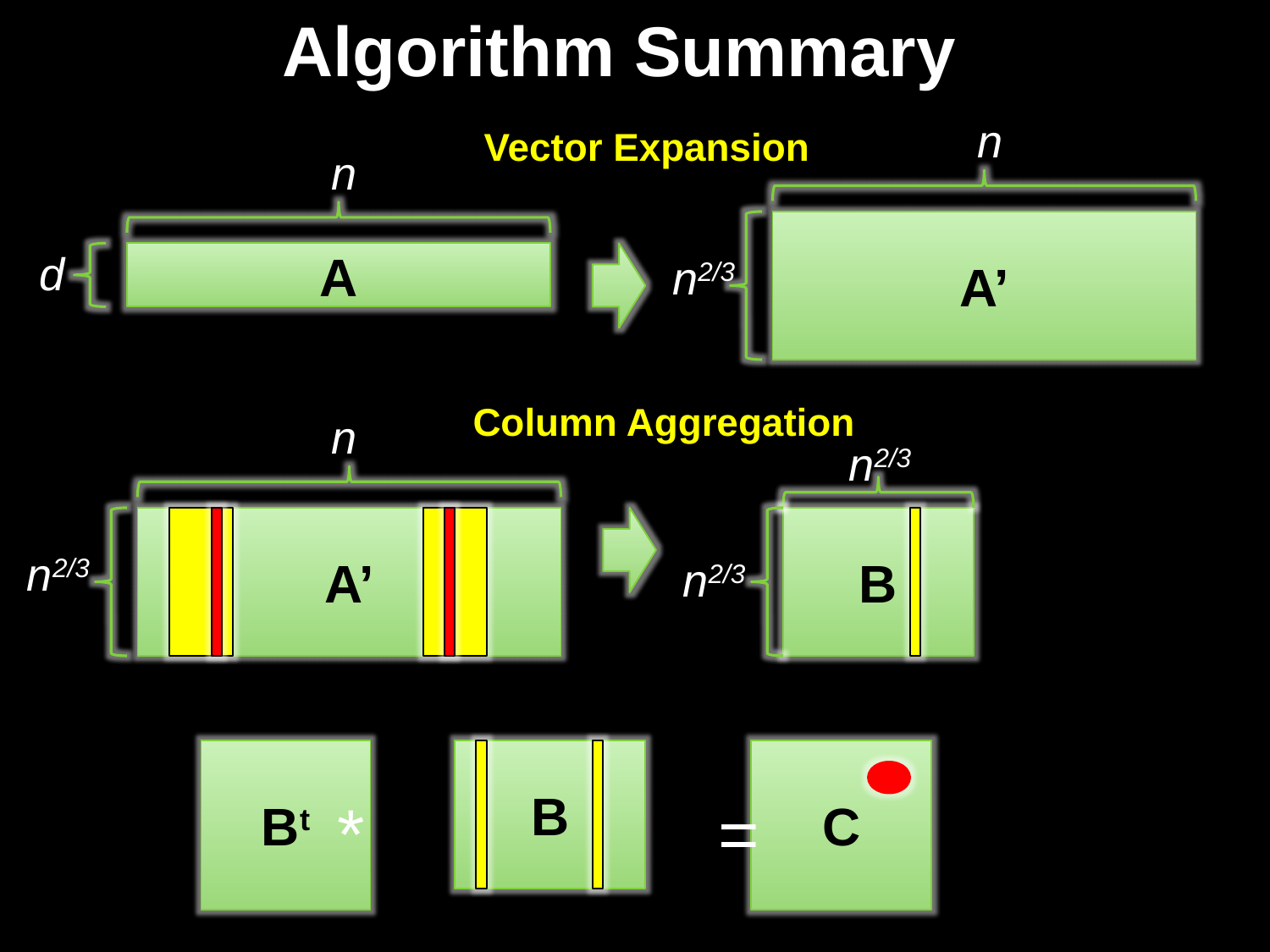

Algorithm Summary

n
Vector Expansion
n
A’

d
A

n2/3

Column Aggregation

n
n2/3
A’
B

n2/3
n2/3
Bt
B

C

*                  =